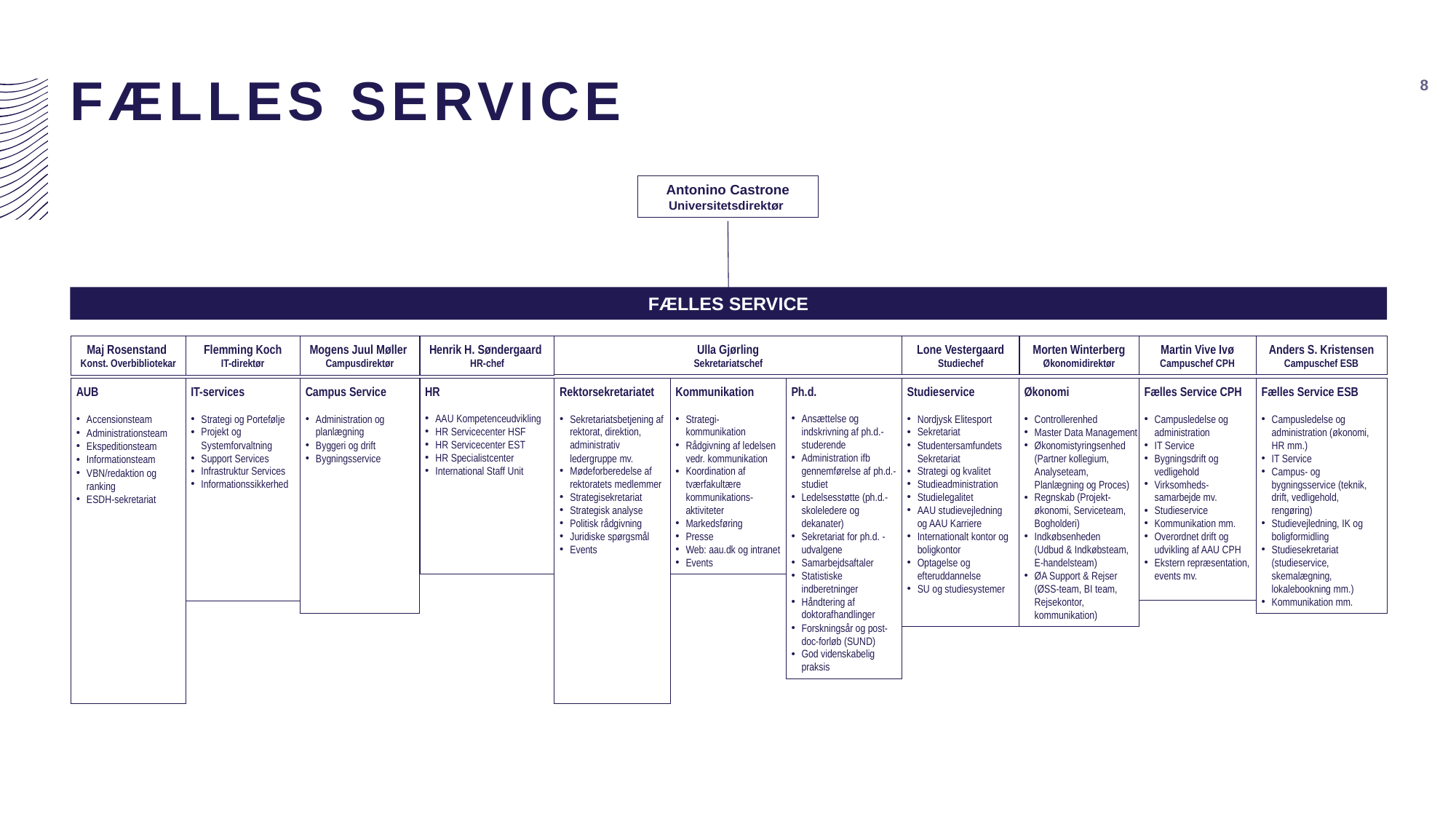

# FÆLLES SERVICE
8
Antonino Castrone
Universitetsdirektør
FÆLLES SERVICE
Morten Winterberg
Økonomidirektør
Anders S. Kristensen
Campuschef ESB
Ulla Gjørling
Sekretariatschef
Lone Vestergaard
Studiechef
Martin Vive Ivø
Campuschef CPH
Flemming Koch
IT-direktør
Mogens Juul Møller
Campusdirektør
Henrik H. Søndergaard
HR-chef
Maj Rosenstand
Konst. Overbibliotekar
HR

AAU Kompetenceudvikling
HR Servicecenter HSF
HR Servicecenter EST
HR Specialistcenter
International Staff Unit

Ph.d.

Ansættelse og indskrivning af ph.d.-studerende
Administration ifb gennemførelse af ph.d.-studiet
Ledelsesstøtte (ph.d.-skoleledere og dekanater)
Sekretariat for ph.d. - udvalgene
Samarbejdsaftaler
Statistiske indberetninger
Håndtering af doktorafhandlinger
Forskningsår og post-doc-forløb (SUND)
God videnskabelig praksis
AUB

Accensionsteam
Administrationsteam
Ekspeditionsteam
Informationsteam
VBN/redaktion og ranking
ESDH-sekretariat

Kommunikation

Strategi-     kommunikation
Rådgivning af ledelsen vedr. kommunikation
Koordination af tværfakultære kommunikations-aktiviteter
Markedsføring
Presse
Web: aau.dk og intranet
Events
IT-services

Strategi og Portefølje
Projekt og Systemforvaltning
Support Services
Infrastruktur Services
Informationssikkerhed

Studieservice

Nordjysk Elitesport
Sekretariat
Studentersamfundets Sekretariat
Strategi og kvalitet
Studieadministration
Studielegalitet
AAU studievejledning og AAU Karriere
Internationalt kontor og boligkontor
Optagelse og efteruddannelse
SU og studiesystemer

Rektorsekretariatet

Sekretariatsbetjening af rektorat, direktion, administrativ ledergruppe mv.
Mødeforberedelse af rektoratets medlemmer
Strategisekretariat
Strategisk analyse
Politisk rådgivning
Juridiske spørgsmål
Events

Campus Service

Administration og planlægning
Byggeri og drift
Bygningsservice

Økonomi

Controllerenhed
Master Data Management
Økonomistyringsenhed (Partner kollegium, Analyseteam, Planlægning og Proces)
Regnskab (Projekt-økonomi, Serviceteam, Bogholderi)
Indkøbsenheden
(Udbud & Indkøbsteam, E-handelsteam)
ØA Support & Rejser (ØSS-team, BI team, Rejsekontor, kommunikation)
Fælles Service ESB

Campusledelse og administration (økonomi, HR mm.)
IT Service
Campus- og bygningsservice (teknik, drift, vedligehold, rengøring)
Studievejledning, IK og boligformidling
Studiesekretariat (studieservice, skemalægning, lokalebookning mm.)
Kommunikation mm.
Fælles Service CPH

Campusledelse og administration
IT Service
Bygningsdrift og vedligehold
Virksomheds-samarbejde mv.
Studieservice
Kommunikation mm.
Overordnet drift og udvikling af AAU CPH
Ekstern repræsentation, events mv.